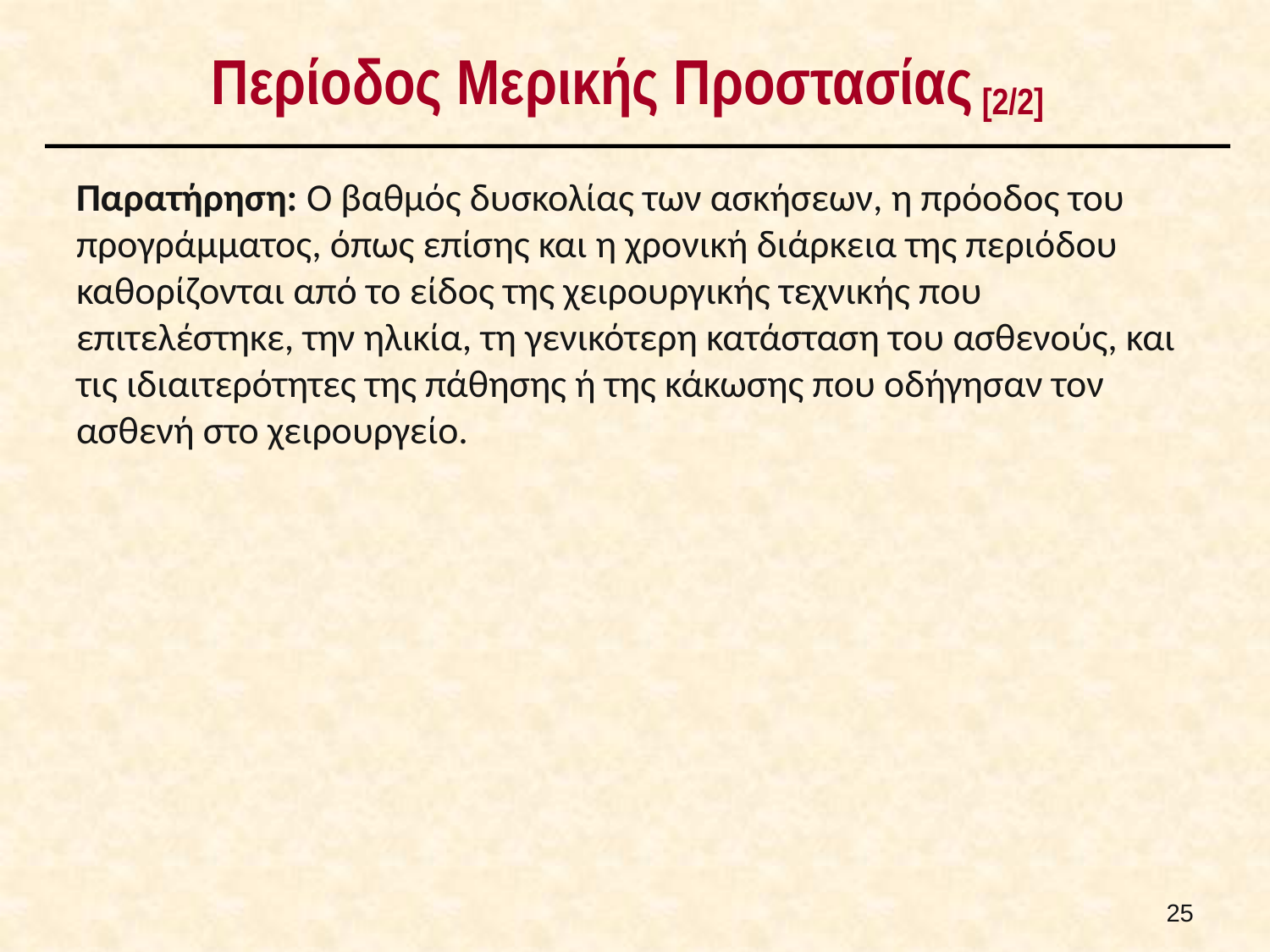

# Περίοδος Μερικής Προστασίας [2/2]
Παρατήρηση: Ο βαθμός δυσκολίας των ασκήσεων, η πρόοδος του προγράμματος, όπως επίσης και η χρονική διάρκεια της περιόδου καθορίζονται από το είδος της χειρουργικής τεχνικής που επιτελέστηκε, την ηλικία, τη γενικότερη κατάσταση του ασθενούς, και τις ιδιαιτερότητες της πάθησης ή της κάκωσης που οδήγησαν τον ασθενή στο χειρουργείο.

25